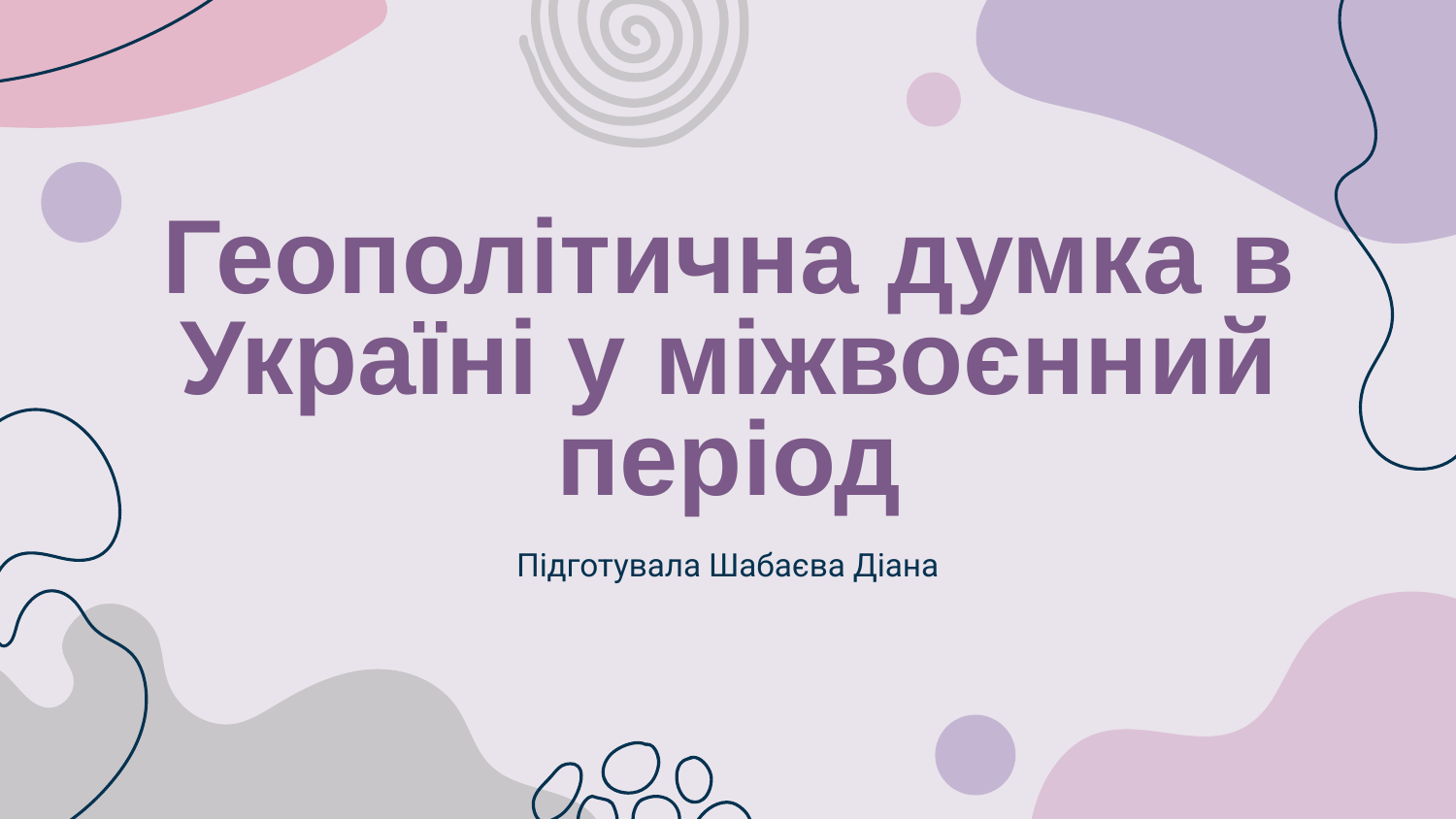

# Геополітична думка в Україні у міжвоєнний період
Підготувала Шабаєва Діана